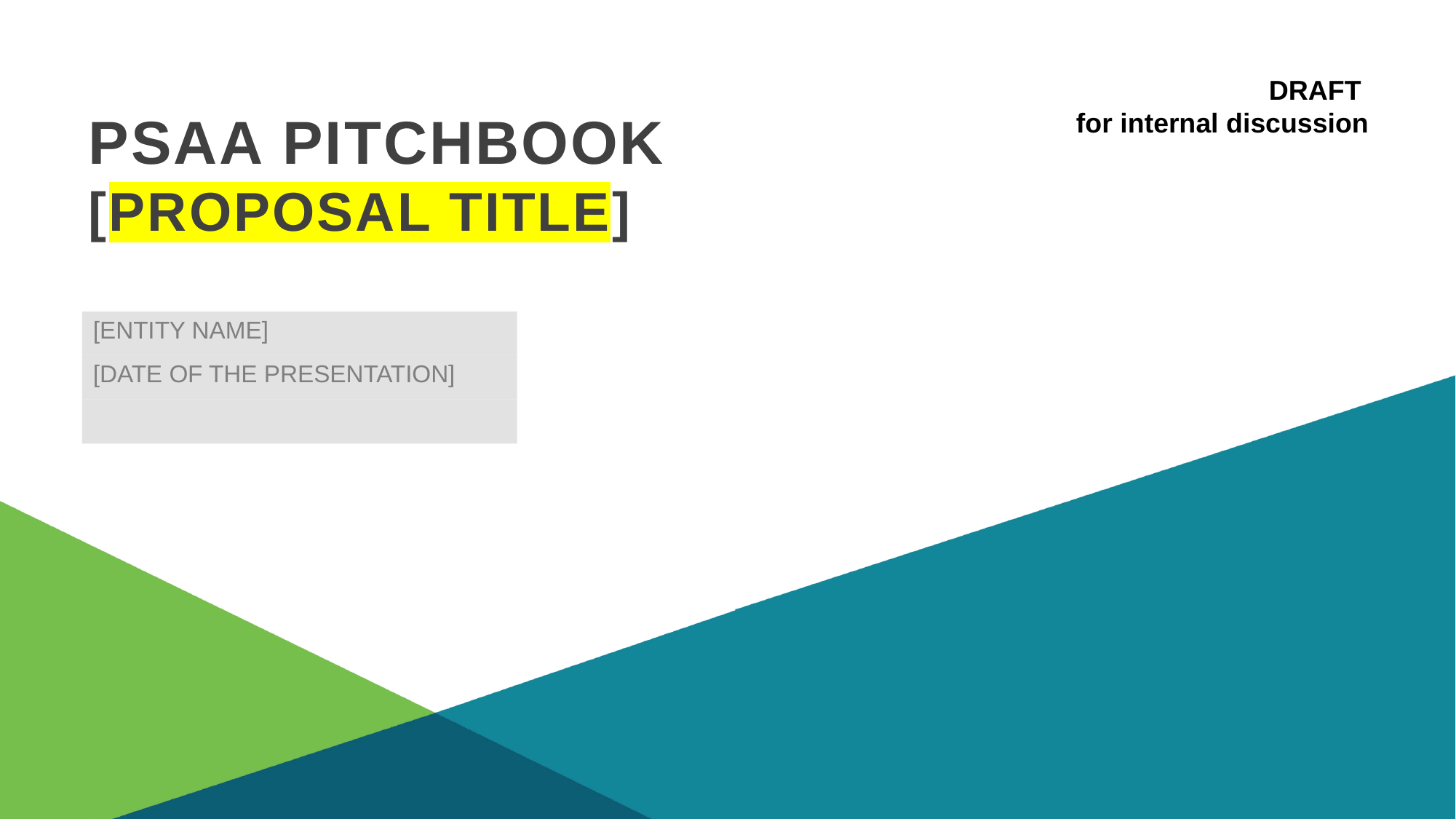

# PSAA PITCHBOOK [PROPOSAL TITLE]
| [ENTITY NAME] |
| --- |
| [DATE OF THE PRESENTATION] |
|  |